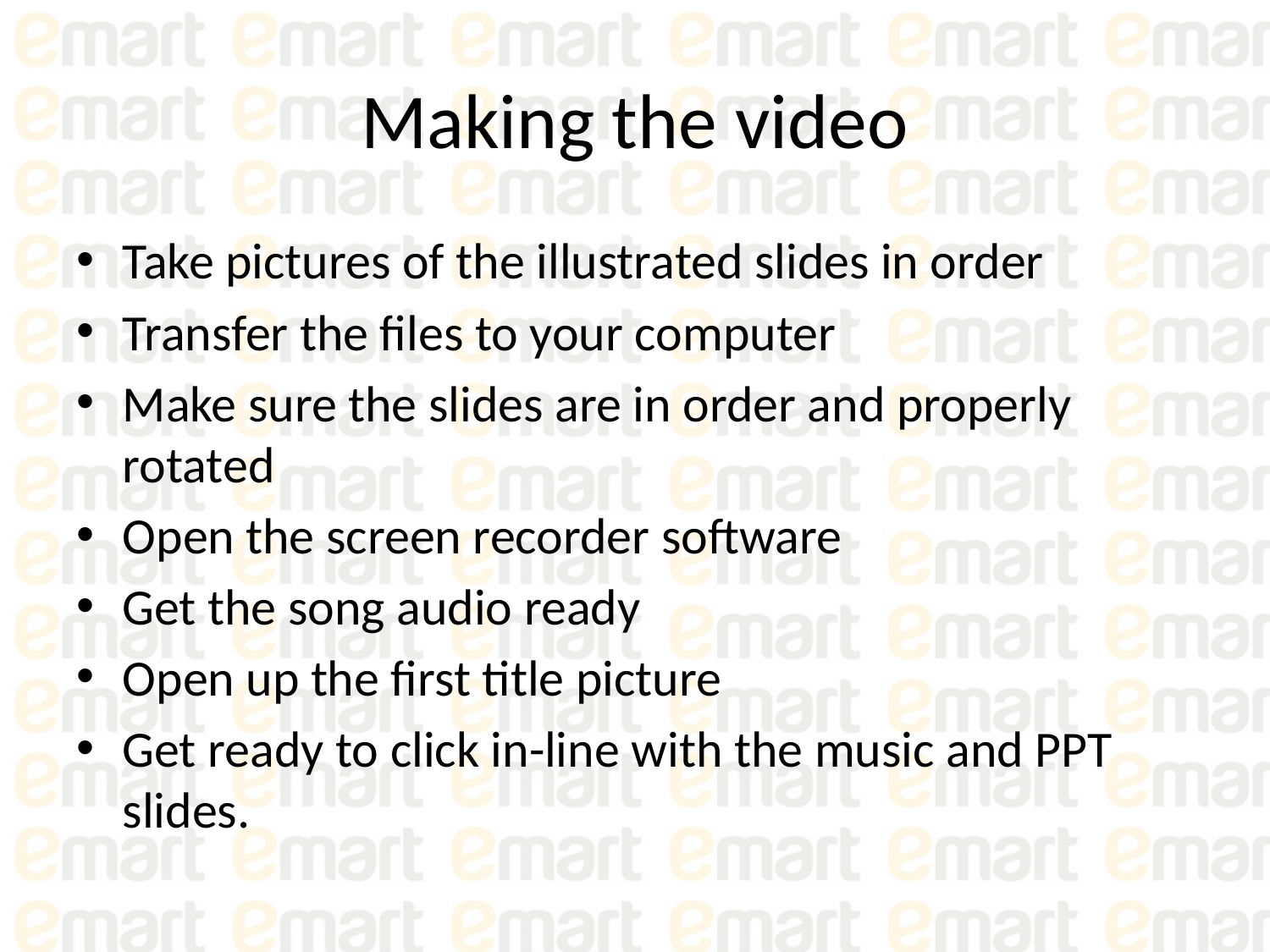

# Making the video
Take pictures of the illustrated slides in order
Transfer the files to your computer
Make sure the slides are in order and properly rotated
Open the screen recorder software
Get the song audio ready
Open up the first title picture
Get ready to click in-line with the music and PPT slides.